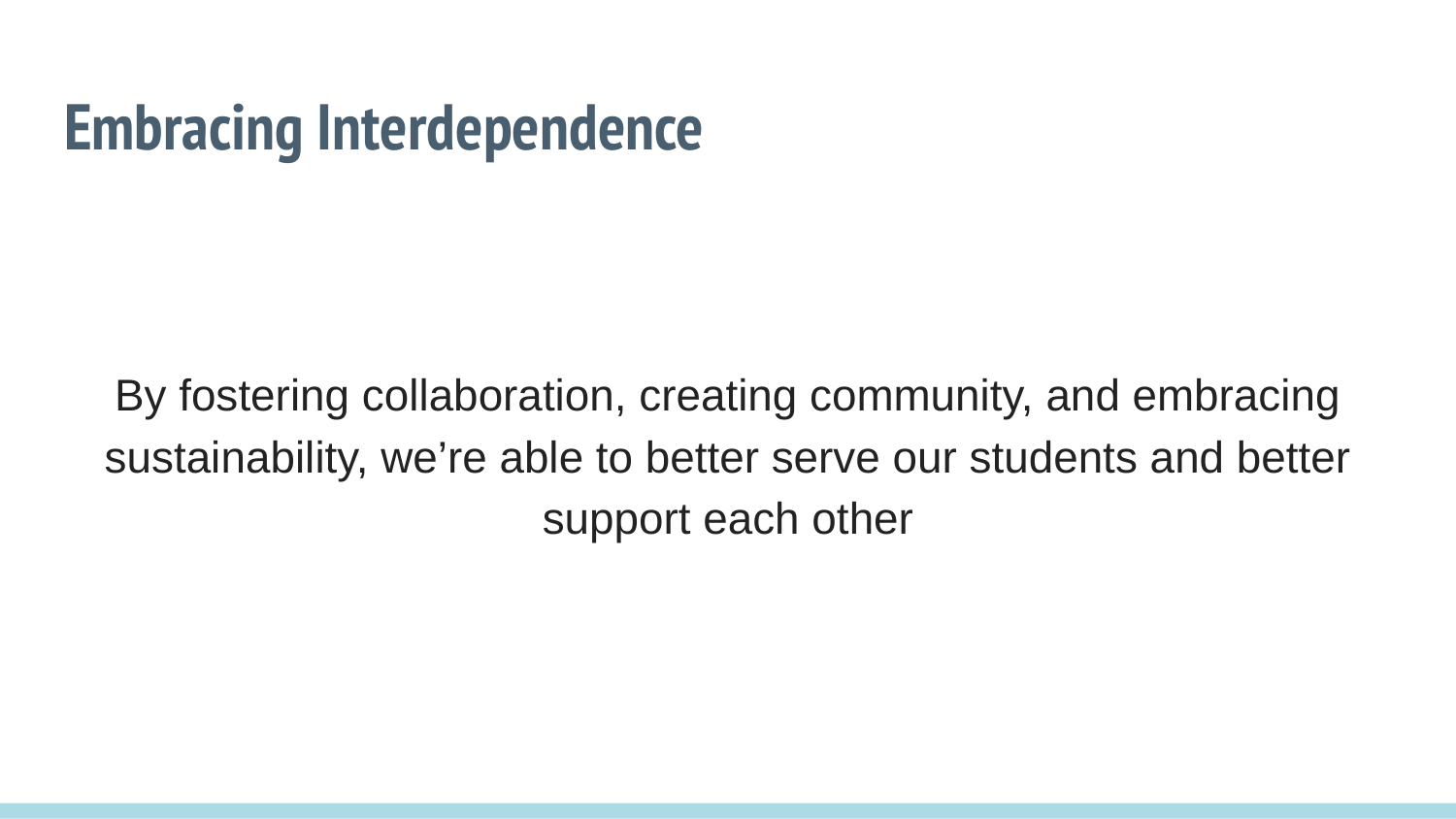

# Embracing Interdependence
By fostering collaboration, creating community, and embracing sustainability, we’re able to better serve our students and better support each other